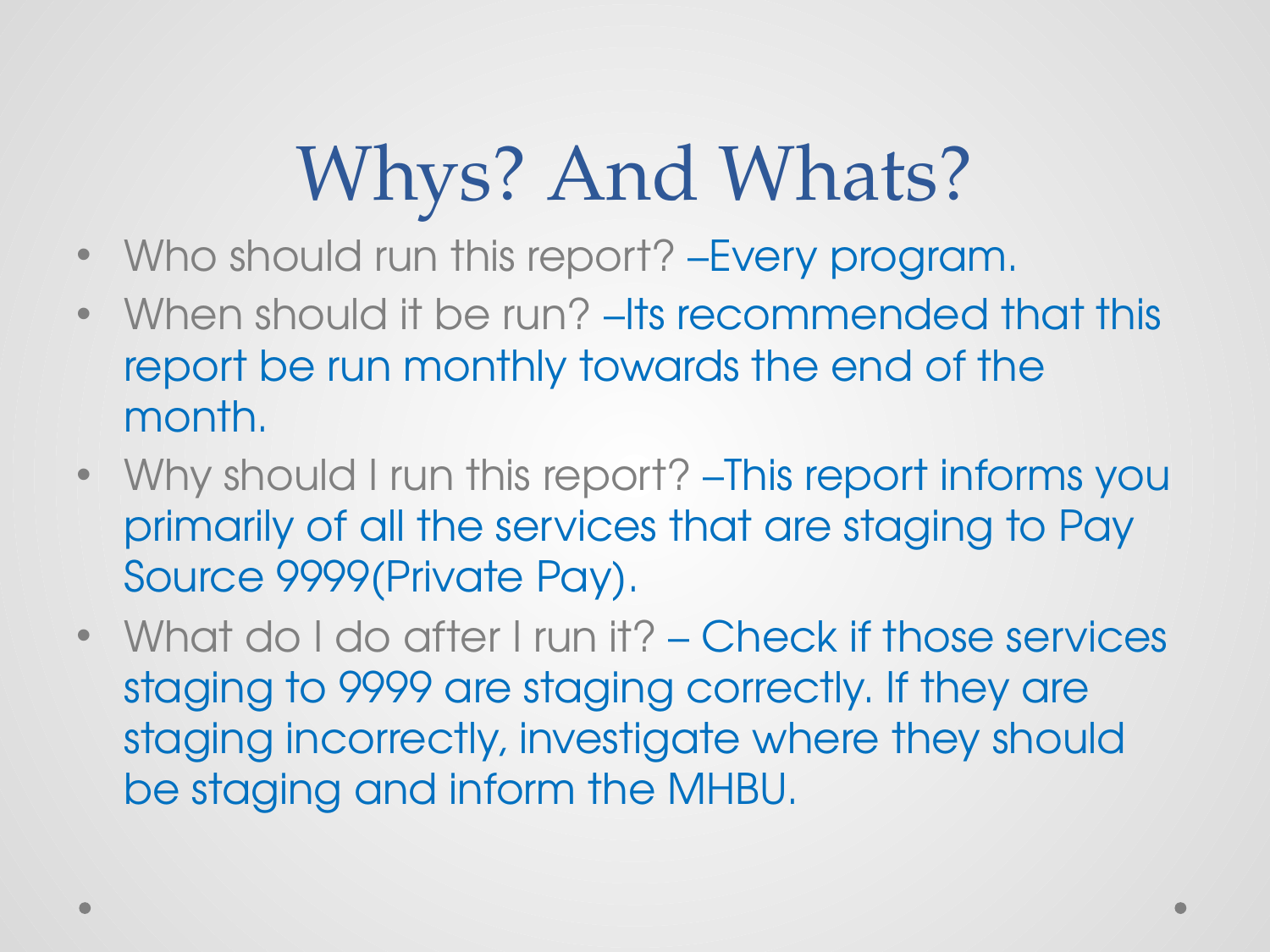

# Whys? And Whats?
Who should run this report? –Every program.
When should it be run? –Its recommended that this report be run monthly towards the end of the month.
Why should I run this report? –This report informs you primarily of all the services that are staging to Pay Source 9999(Private Pay).
What do I do after I run it? – Check if those services staging to 9999 are staging correctly. If they are staging incorrectly, investigate where they should be staging and inform the MHBU.